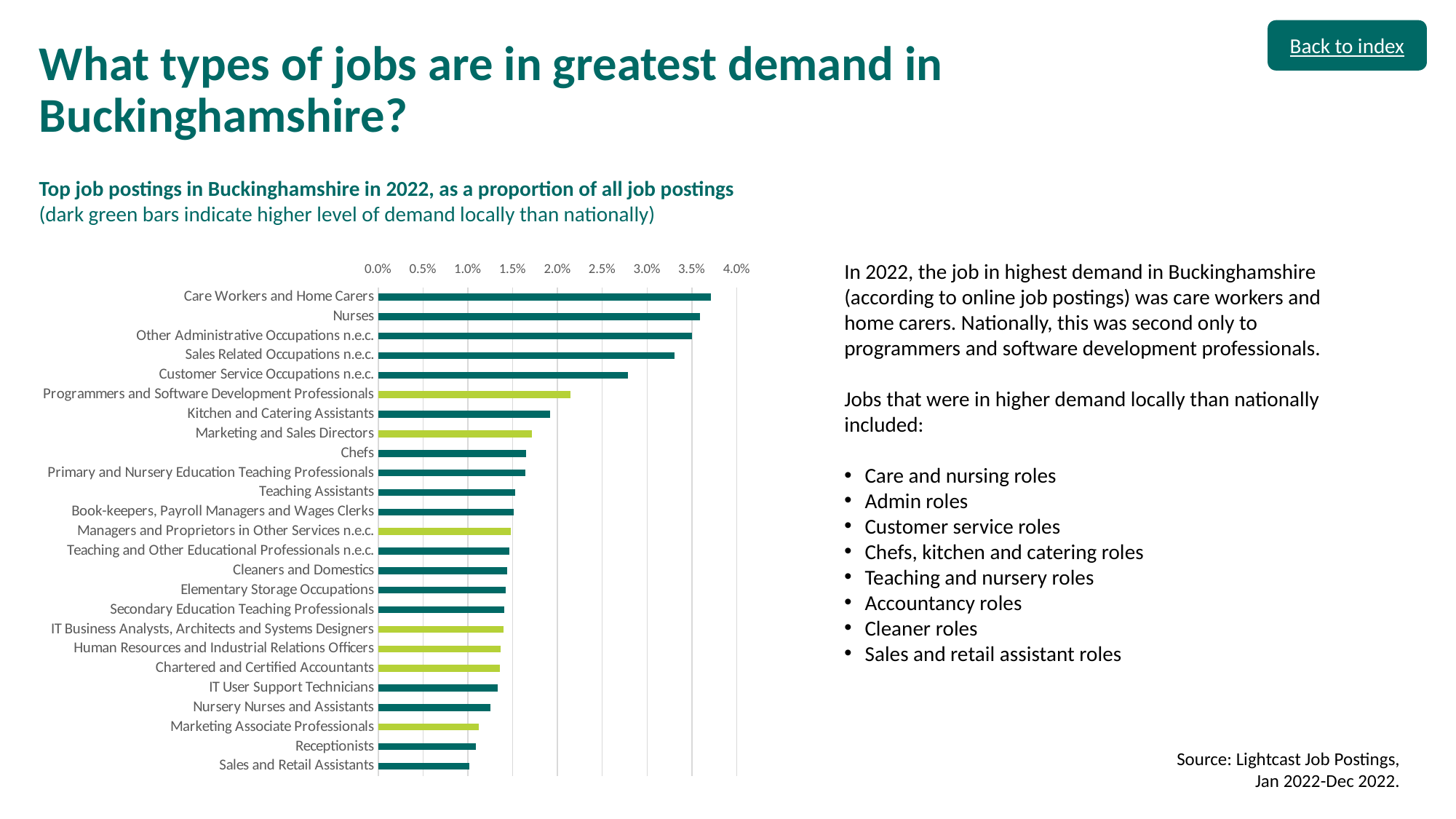

# What types of jobs are in greatest demand in Buckinghamshire?
Back to index
Top job postings in Buckinghamshire in 2022, as a proportion of all job postings (dark green bars indicate higher level of demand locally than nationally)

### Chart

| Category |  |
|---|---|
| Sales and Retail Assistants | 0.010185320772522412 |
| Receptionists | 0.01093376287401767 |
| Marketing Associate Professionals | 0.011242902002896146 |
| Nursery Nurses and Assistants | 0.01256081092074649 |
| IT User Support Technicians | 0.013309253022241747 |
| Chartered and Certified Accountants | 0.013537039748783782 |
| Human Resources and Industrial Relations Officers | 0.013683474072989376 |
| IT Business Analysts, Architects and Systems Designers | 0.013992613201867852 |
| Secondary Education Teaching Professionals | 0.014073965604204292 |
| Elementary Storage Occupations | 0.014220399928409885 |
| Cleaners and Domestics | 0.014366834252615479 |
| Teaching and Other Educational Professionals n.e.c. | 0.014594620979157515 |
| Managers and Proprietors in Other Services n.e.c. | 0.01480613722523226 |
| Book-keepers, Payroll Managers and Wages Clerks | 0.015147817315045314 |
| Teaching Assistants | 0.015310522119718195 |
| Primary and Nursery Education Teaching Professionals | 0.016384373830559216 |
| Chefs | 0.01653080815476481 |
| Marketing and Sales Directors | 0.017116545451587185 |
| Kitchen and Catering Assistants | 0.019182896470932787 |
| Programmers and Software Development Professionals | 0.021460763736353135 |
| Customer Service Occupations n.e.c. | 0.027871333040464685 |
| Sales Related Occupations n.e.c. | 0.03307788678999691 |
| Other Administrative Occupations n.e.c. | 0.03498153300466963 |
| Nurses | 0.03590895039130505 |
| Care Workers and Home Carers | 0.03709669546541709 |
In 2022, the job in highest demand in Buckinghamshire (according to online job postings) was care workers and home carers. Nationally, this was second only to programmers and software development professionals.

Jobs that were in higher demand locally than nationally included:

Care and nursing roles
Admin roles
Customer service roles
Chefs, kitchen and catering roles
Teaching and nursery roles
Accountancy roles
Cleaner roles
Sales and retail assistant roles
Source: Lightcast Job Postings, Jan 2022-Dec 2022.